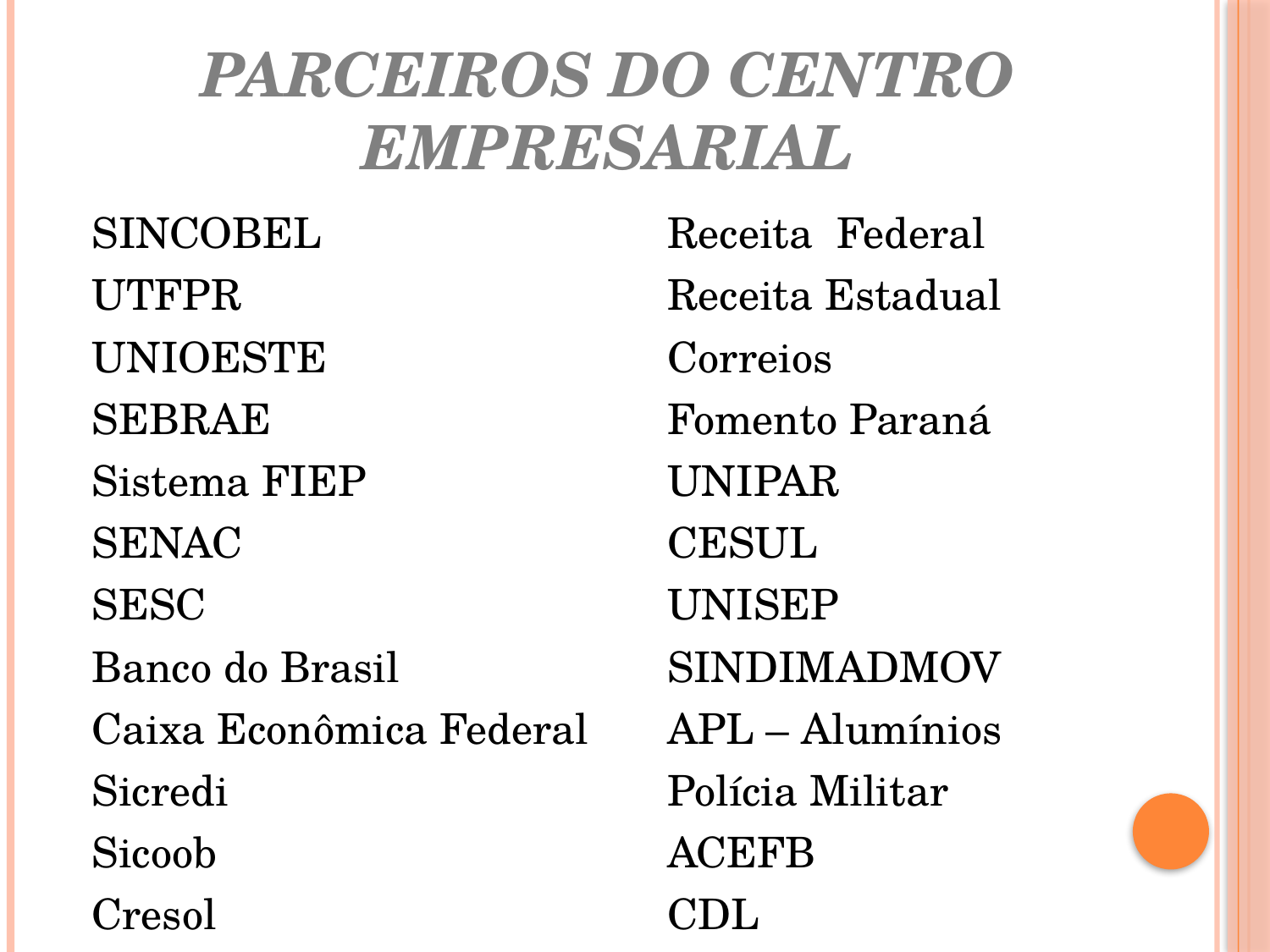

# PARCEIROS DO CENTRO EMPRESARIAL

| SINCOBEL UTFPR UNIOESTE SEBRAE Sistema FIEP SENAC SESC Banco do Brasil Caixa Econômica Federal Sicredi Sicoob Cresol Junta Comercial Corpo de Bombeiros | Receita Federal Receita Estadual Correios Fomento Paraná UNIPAR CESUL UNISEP SINDIMADMOV APL – Alumínios Polícia Militar ACEFB CDL OAB SENAR |
| --- | --- |